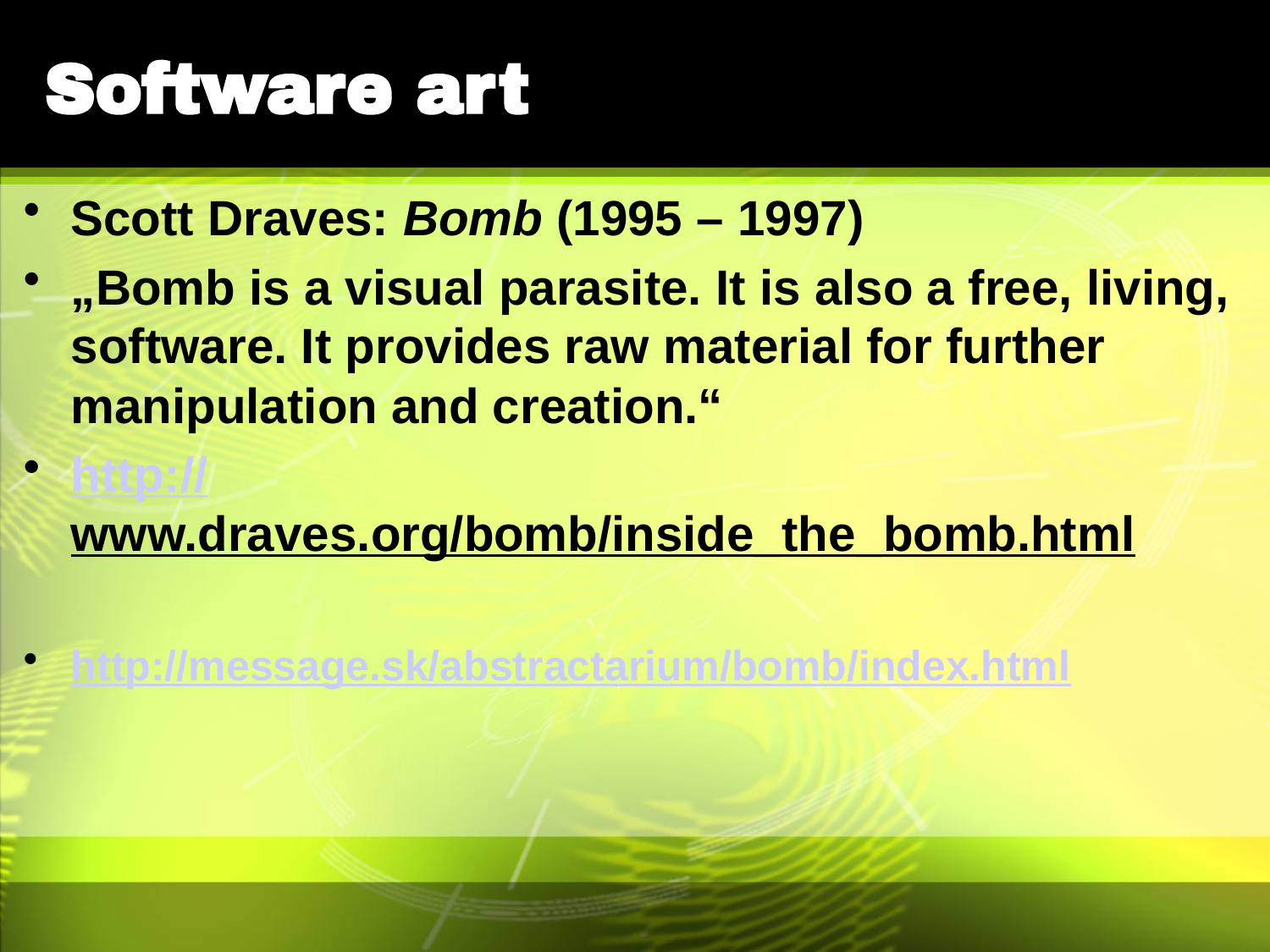

# Software art
Scott Draves: Bomb (1995 – 1997)
„Bomb is a visual parasite. It is also a free, living, software. It provides raw material for further manipulation and creation.“
http://www.draves.org/bomb/inside_the_bomb.html

http://message.sk/abstractarium/bomb/index.html